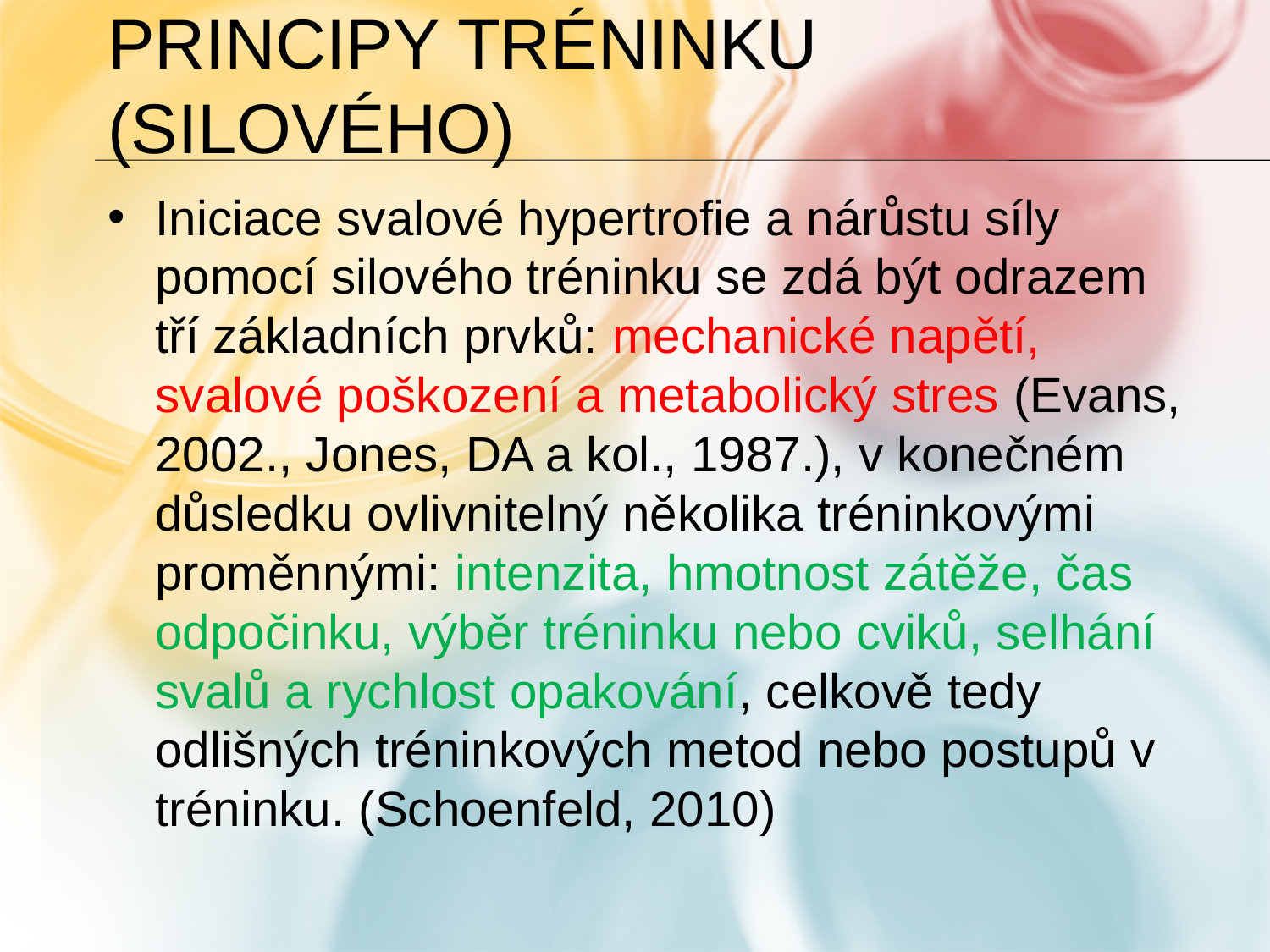

# PRINCIPY TRÉNINKU (SILOVÉHO)
Iniciace svalové hypertrofie a nárůstu síly pomocí silového tréninku se zdá být odrazem tří základních prvků: mechanické napětí, svalové poškození a metabolický stres (Evans, 2002., Jones, DA a kol., 1987.), v konečném důsledku ovlivnitelný několika tréninkovými proměnnými: intenzita, hmotnost zátěže, čas odpočinku, výběr tréninku nebo cviků, selhání svalů a rychlost opakování, celkově tedy odlišných tréninkových metod nebo postupů v tréninku. (Schoenfeld, 2010)